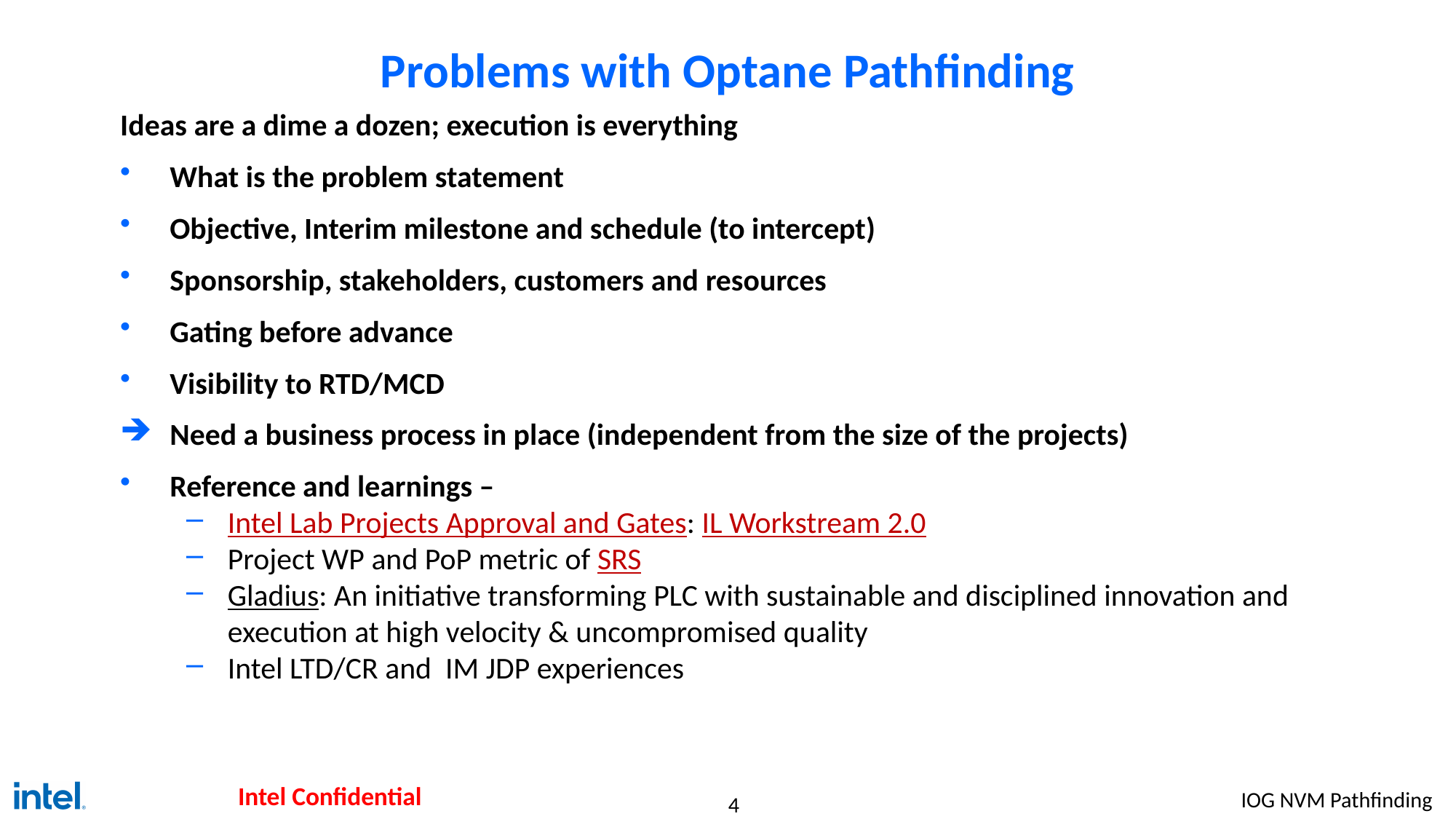

# Problems with Optane Pathfinding
Ideas are a dime a dozen; execution is everything
What is the problem statement
Objective, Interim milestone and schedule (to intercept)
Sponsorship, stakeholders, customers and resources
Gating before advance
Visibility to RTD/MCD
Need a business process in place (independent from the size of the projects)
Reference and learnings –
Intel Lab Projects Approval and Gates: IL Workstream 2.0
Project WP and PoP metric of SRS
Gladius: An initiative transforming PLC with sustainable and disciplined innovation and execution at high velocity & uncompromised quality
Intel LTD/CR and  IM JDP experiences